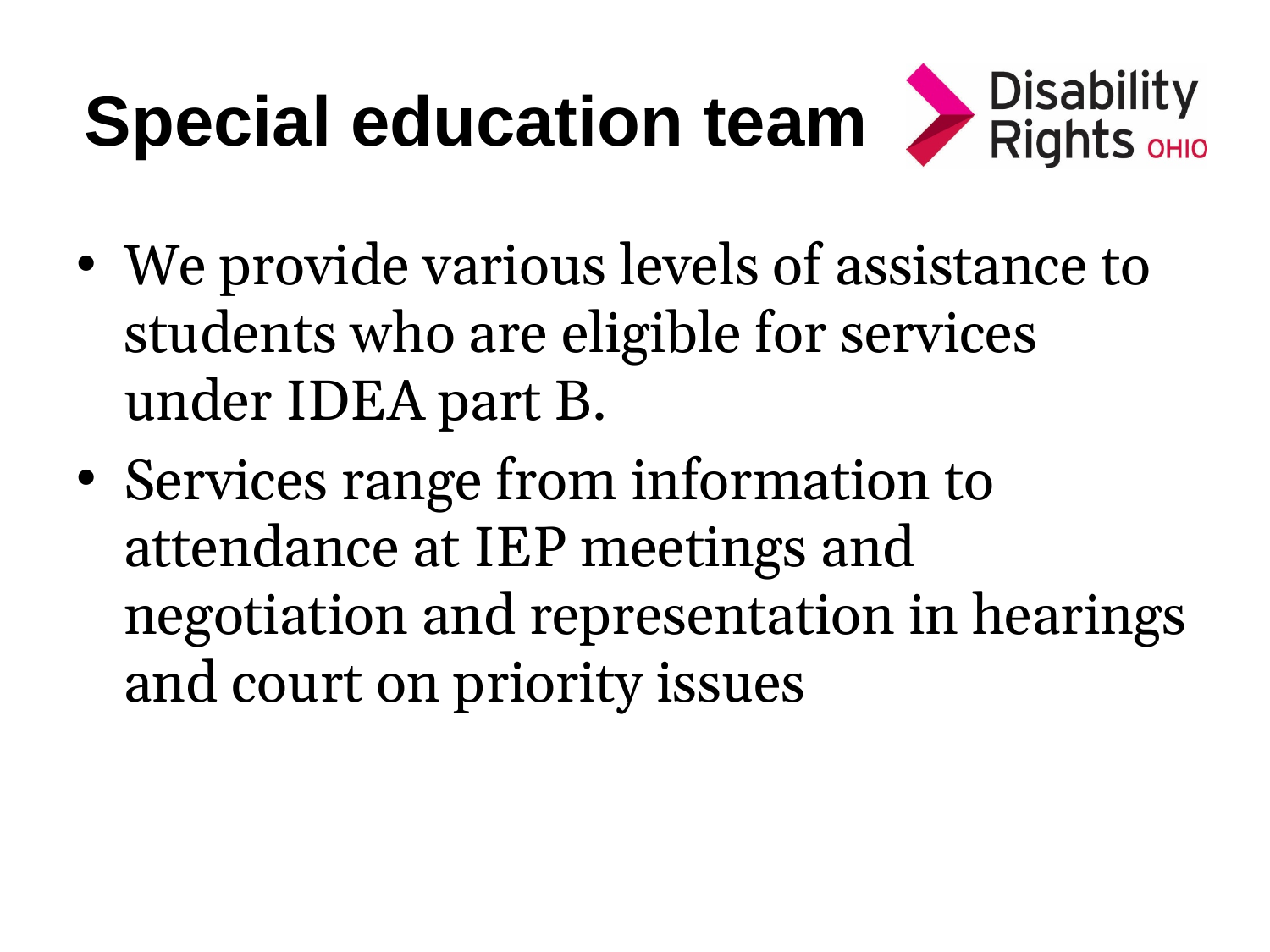

# Special education team
We provide various levels of assistance to students who are eligible for services under IDEA part B.
Services range from information to attendance at IEP meetings and negotiation and representation in hearings and court on priority issues